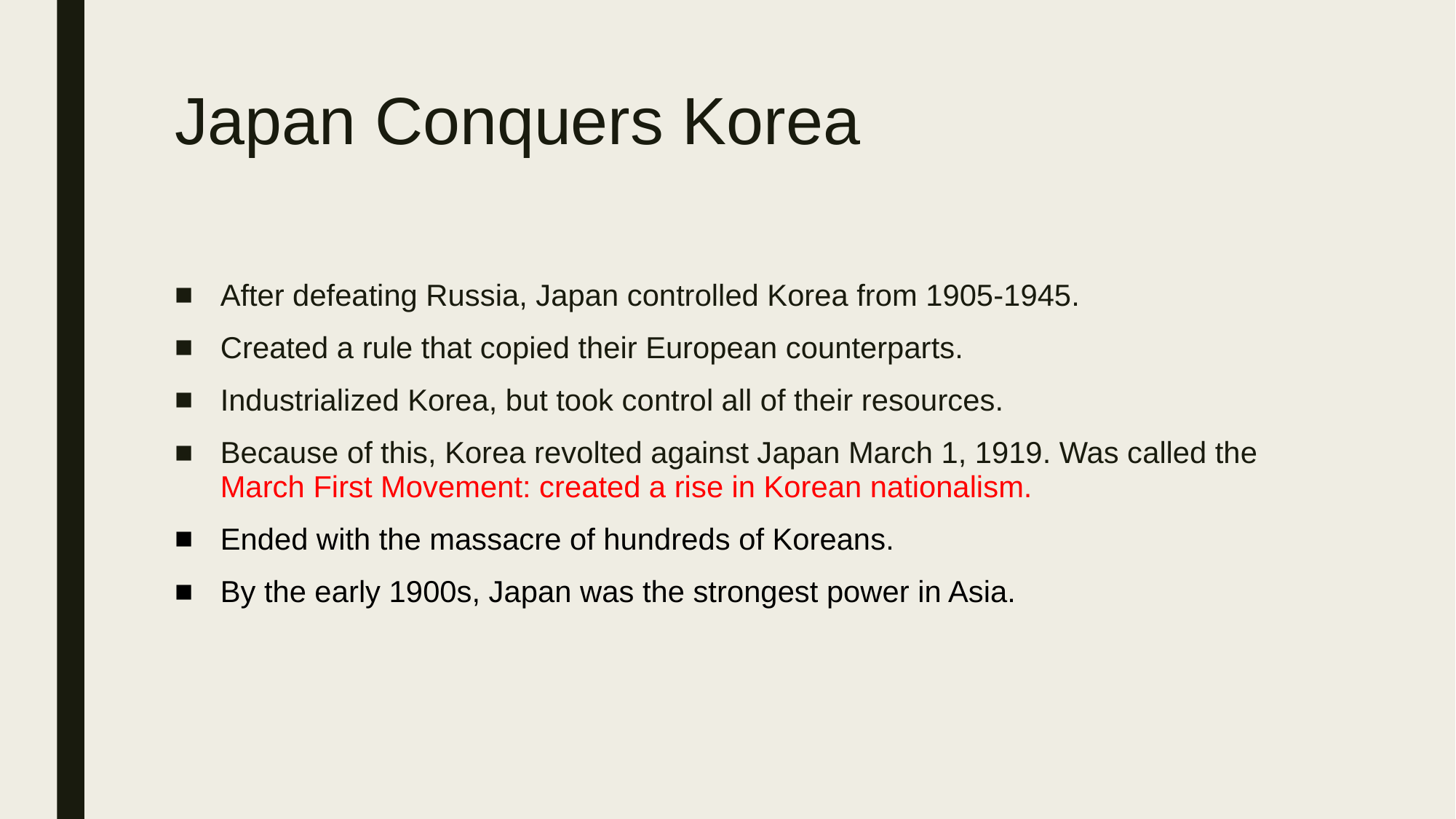

# Japan Conquers Korea
After defeating Russia, Japan controlled Korea from 1905-1945.
Created a rule that copied their European counterparts.
Industrialized Korea, but took control all of their resources.
Because of this, Korea revolted against Japan March 1, 1919. Was called the March First Movement: created a rise in Korean nationalism.
Ended with the massacre of hundreds of Koreans.
By the early 1900s, Japan was the strongest power in Asia.